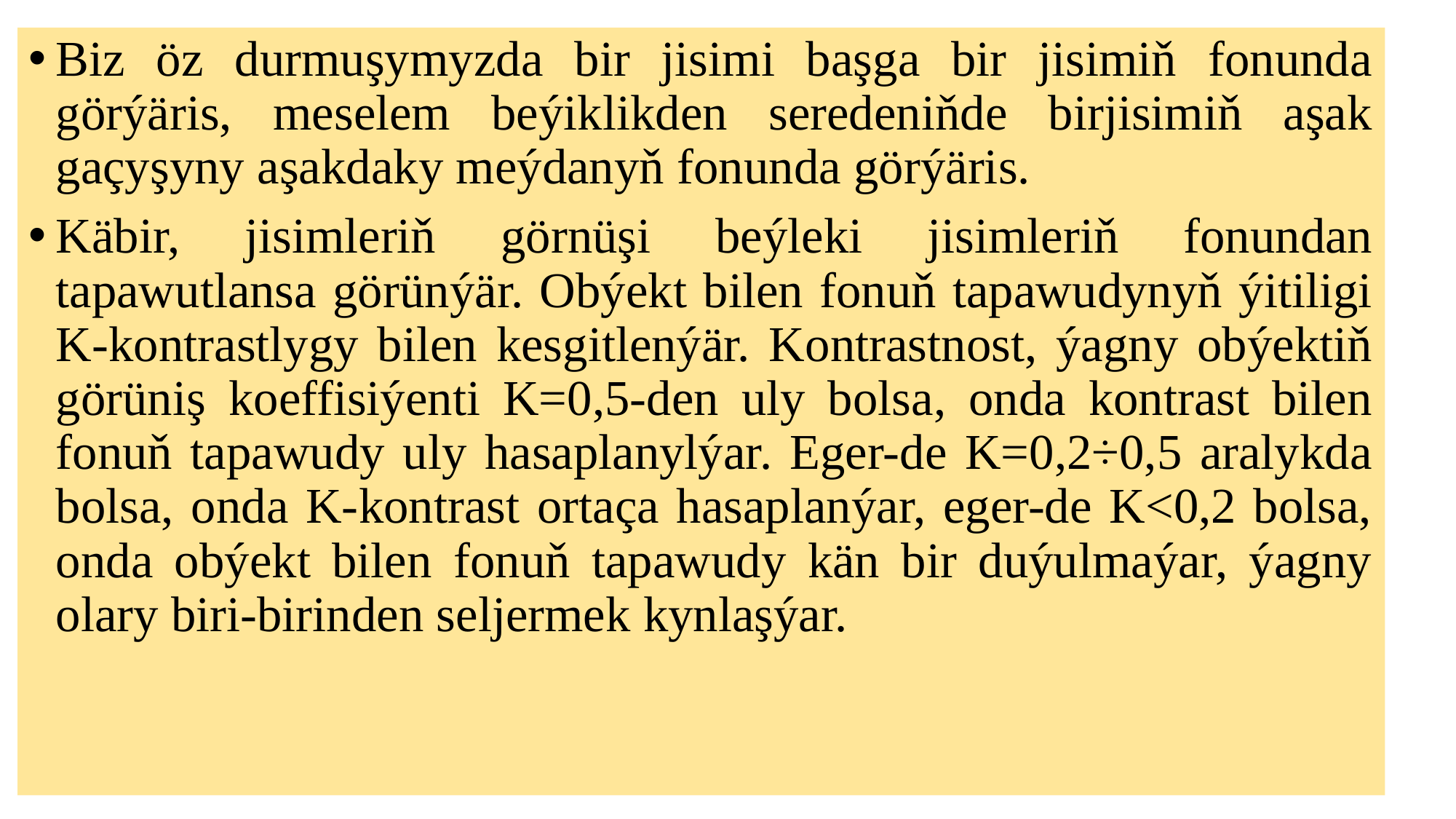

Biz öz durmuşymyzda bir jisimi başga bir jisimiň fonunda görýäris, meselem beýiklikden seredeniňde birjisimiň aşak gaçyşyny aşakdaky meýdanyň fonunda görýäris.
Käbir, jisimleriň görnüşi beýleki jisimleriň fonundan tapawutlansa görünýär. Obýekt bilen fonuň tapawudynyň ýitiligi K-kontrastlygy bilen kesgitlenýär. Kontrastnost, ýagny obýektiň görüniş koeffisiýenti K=0,5-den uly bolsa, onda kontrast bilen fonuň tapawudy uly hasaplanylýar. Eger-de K=0,2÷0,5 aralykda bolsa, onda K-kontrast ortaça hasaplanýar, eger-de K<0,2 bolsa, onda obýekt bilen fonuň tapawudy kän bir duýulmaýar, ýagny olary biri-birinden seljermek kynlaşýar.